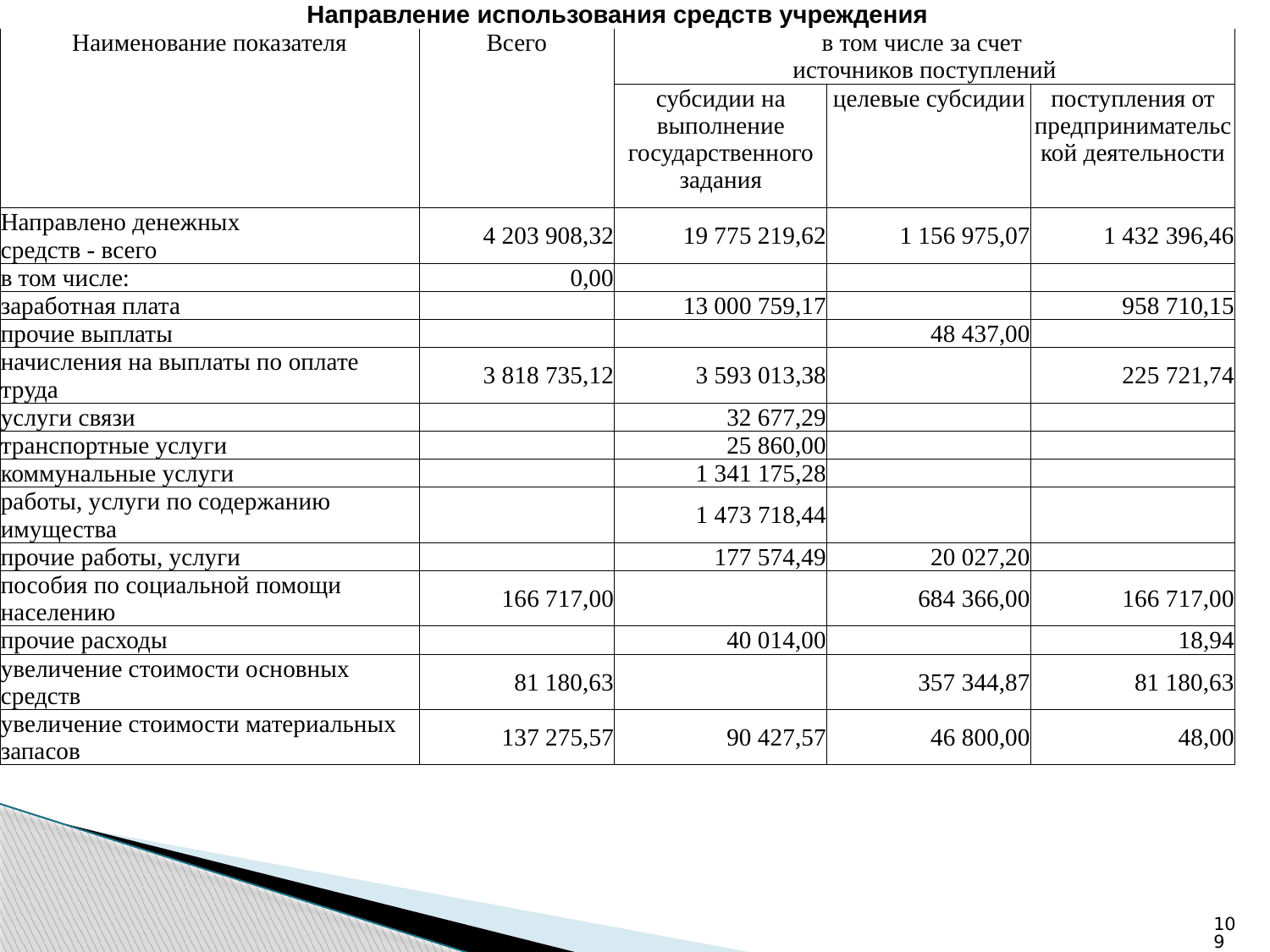

| Направление использования средств учреждения |  |  |  |  |
| --- | --- | --- | --- | --- |
| Наименование показателя | Всего | в том числе за счет источников поступлений |  |  |
|  |  | субсидии на выполнение государственного задания | целевые субсидии | поступления от предпринимательской деятельности |
| Направлено денежных средств - всего | 4 203 908,32 | 19 775 219,62 | 1 156 975,07 | 1 432 396,46 |
| в том числе: | 0,00 |  |  |  |
| заработная плата |  | 13 000 759,17 |  | 958 710,15 |
| прочие выплаты |  |  | 48 437,00 |  |
| начисления на выплаты по оплате труда | 3 818 735,12 | 3 593 013,38 |  | 225 721,74 |
| услуги связи |  | 32 677,29 |  |  |
| транспортные услуги |  | 25 860,00 |  |  |
| коммунальные услуги |  | 1 341 175,28 |  |  |
| работы, услуги по содержанию имущества |  | 1 473 718,44 |  |  |
| прочие работы, услуги |  | 177 574,49 | 20 027,20 |  |
| пособия по социальной помощи населению | 166 717,00 |  | 684 366,00 | 166 717,00 |
| прочие расходы |  | 40 014,00 |  | 18,94 |
| увеличение стоимости основных средств | 81 180,63 |  | 357 344,87 | 81 180,63 |
| увеличение стоимости материальных запасов | 137 275,57 | 90 427,57 | 46 800,00 | 48,00 |
109